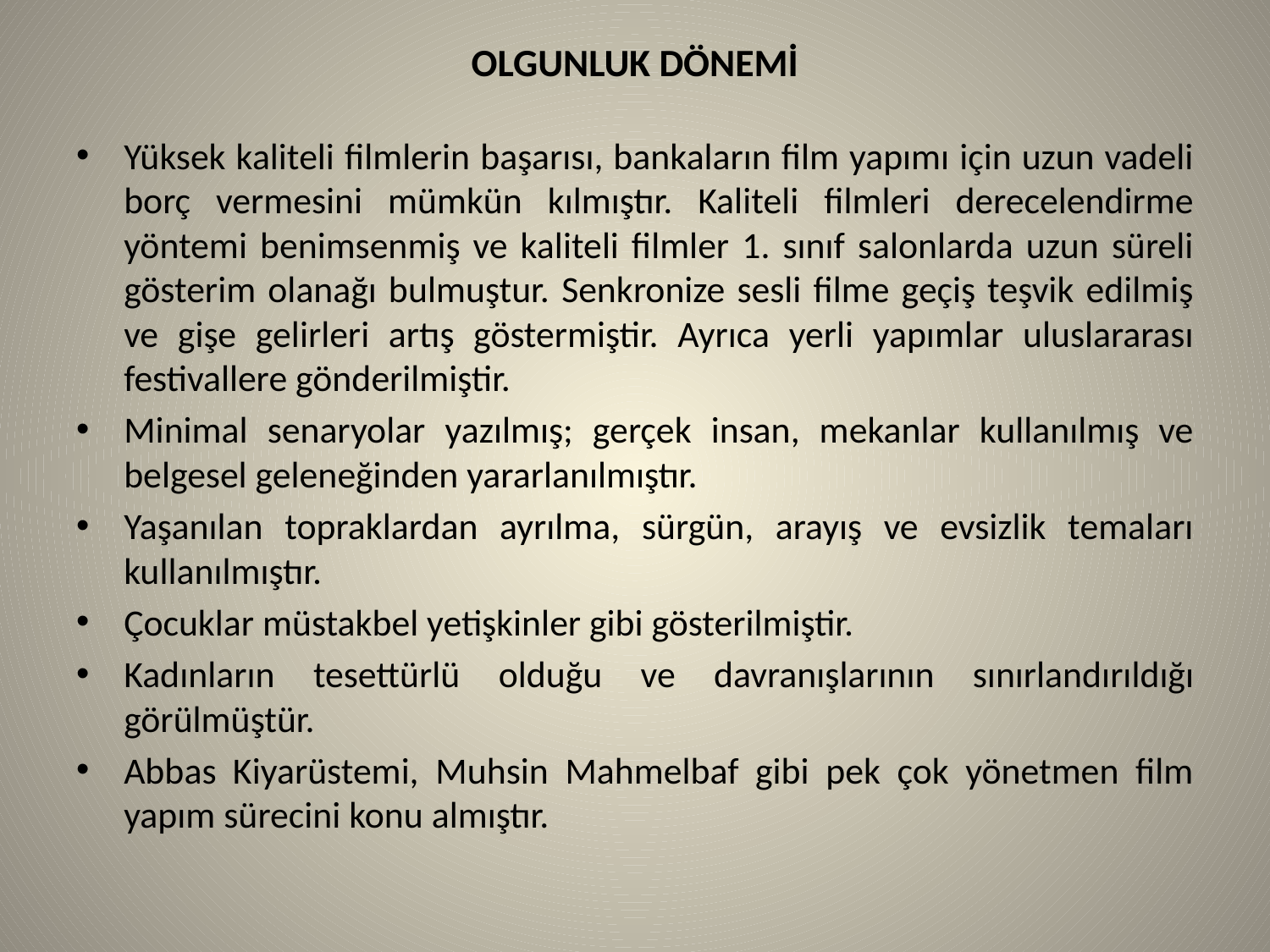

# OLGUNLUK DÖNEMİ
Yüksek kaliteli filmlerin başarısı, bankaların film yapımı için uzun vadeli borç vermesini mümkün kılmıştır. Kaliteli filmleri derecelendirme yöntemi benimsenmiş ve kaliteli filmler 1. sınıf salonlarda uzun süreli gösterim olanağı bulmuştur. Senkronize sesli filme geçiş teşvik edilmiş ve gişe gelirleri artış göstermiştir. Ayrıca yerli yapımlar uluslararası festivallere gönderilmiştir.
Minimal senaryolar yazılmış; gerçek insan, mekanlar kullanılmış ve belgesel geleneğinden yararlanılmıştır.
Yaşanılan topraklardan ayrılma, sürgün, arayış ve evsizlik temaları kullanılmıştır.
Çocuklar müstakbel yetişkinler gibi gösterilmiştir.
Kadınların tesettürlü olduğu ve davranışlarının sınırlandırıldığı görülmüştür.
Abbas Kiyarüstemi, Muhsin Mahmelbaf gibi pek çok yönetmen film yapım sürecini konu almıştır.